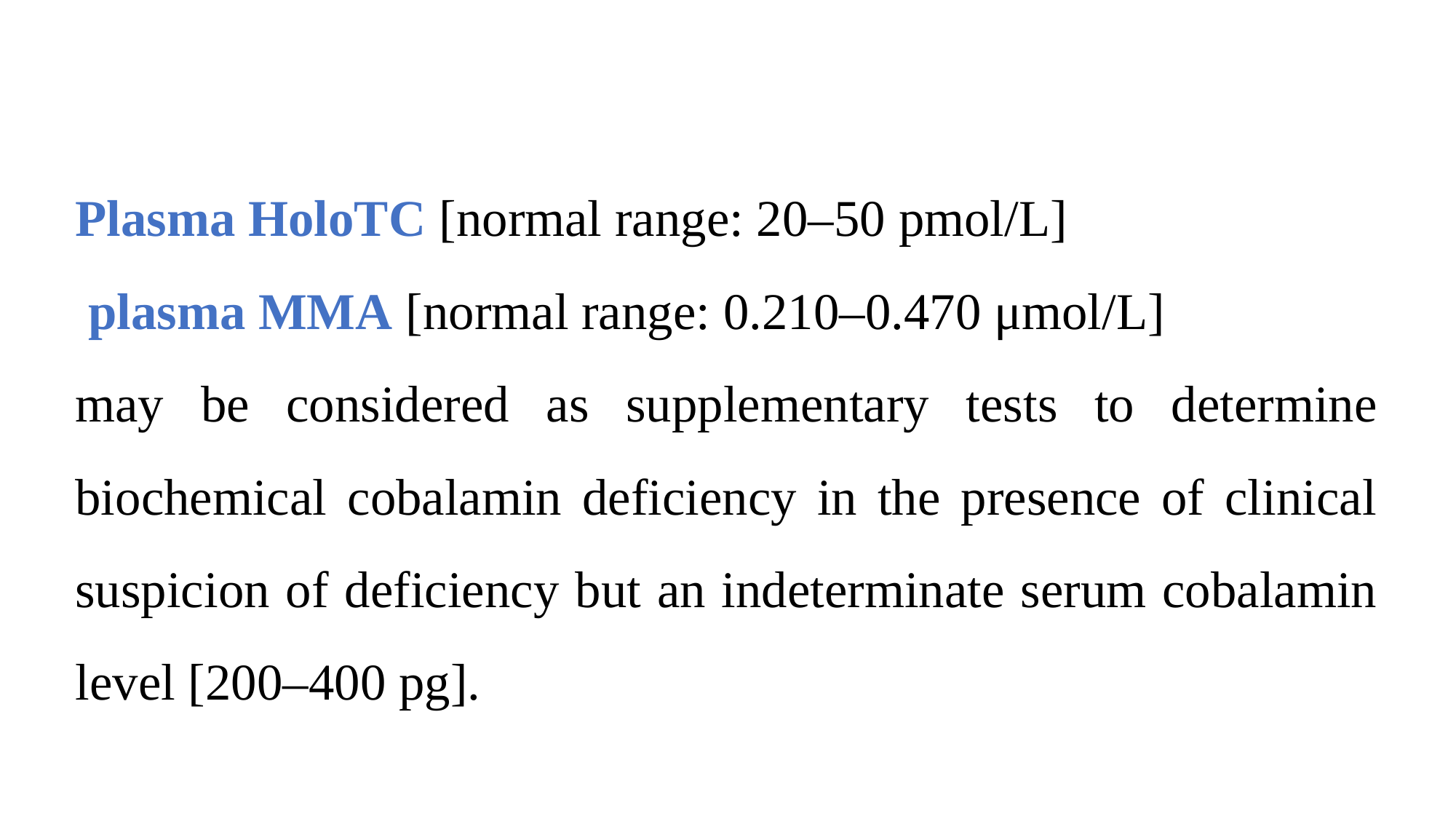

Plasma HoloTC [normal range: 20–50 pmol/L]
 plasma MMA [normal range: 0.210–0.470 μmol/L]
may be considered as supplementary tests to determine biochemical cobalamin deficiency in the presence of clinical suspicion of deficiency but an indeterminate serum cobalamin level [200–400 pg].